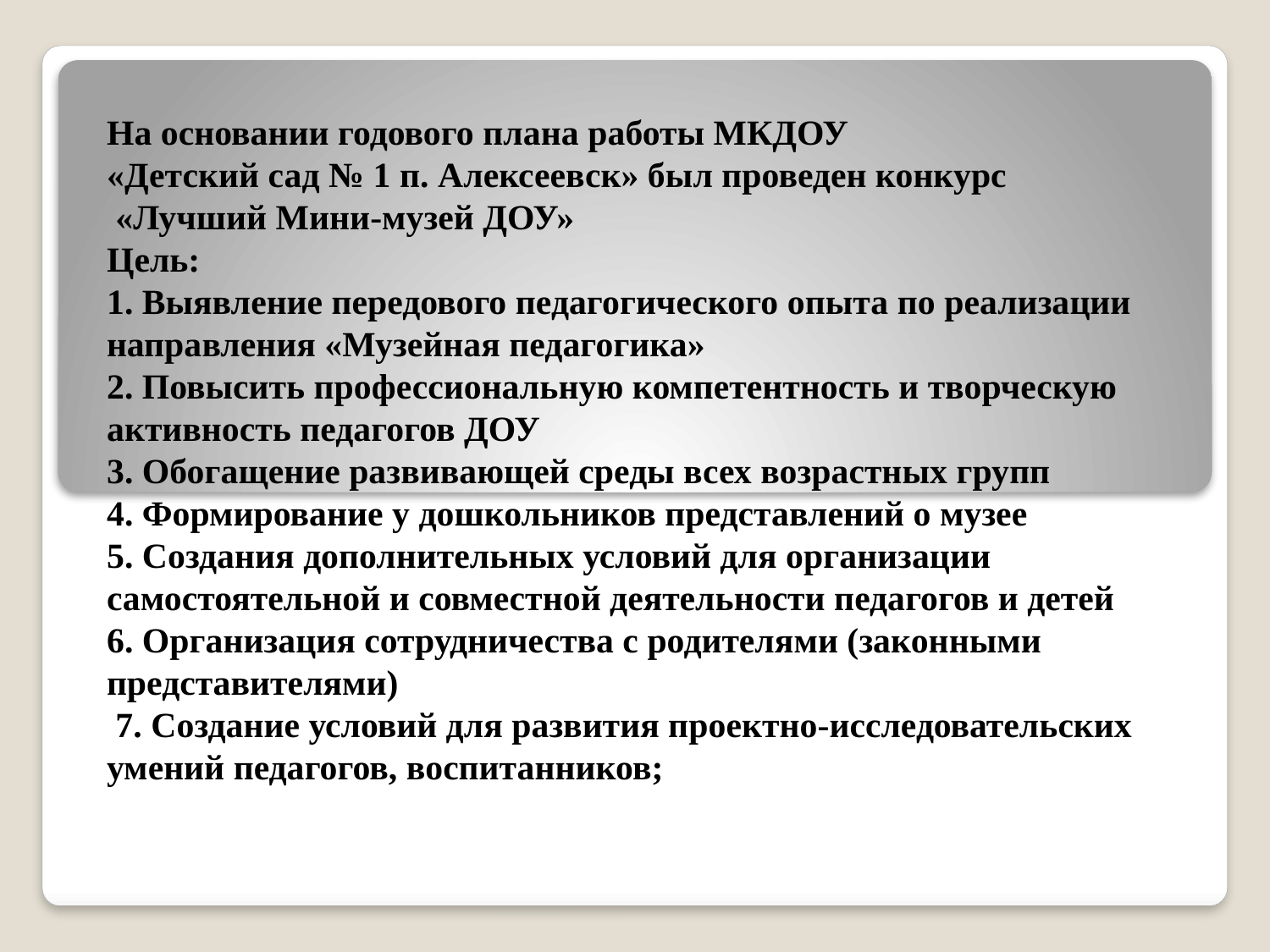

# На основании годового плана работы МКДОУ «Детский сад № 1 п. Алексеевск» был проведен конкурс «Лучший Мини-музей ДОУ» Цель: 1. Выявление передового педагогического опыта по реализации направления «Музейная педагогика» 2. Повысить профессиональную компетентность и творческую активность педагогов ДОУ 3. Обогащение развивающей среды всех возрастных групп 4. Формирование у дошкольников представлений о музее 5. Создания дополнительных условий для организации самостоятельной и совместной деятельности педагогов и детей 6. Организация сотрудничества с родителями (законными представителями) 7. Создание условий для развития проектно-исследовательских умений педагогов, воспитанников;